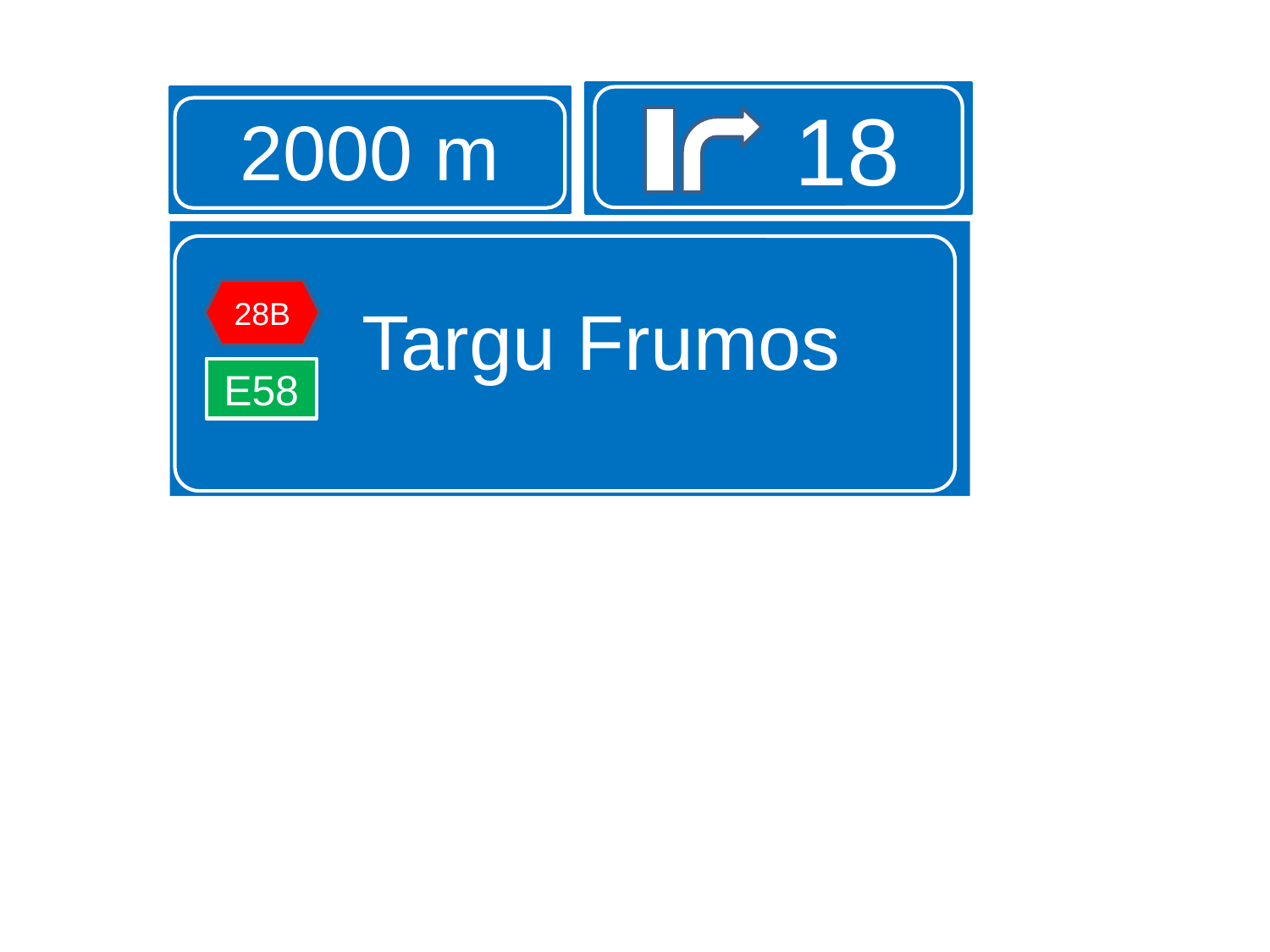

18

2000 m

Targu Frumos

28B
E58